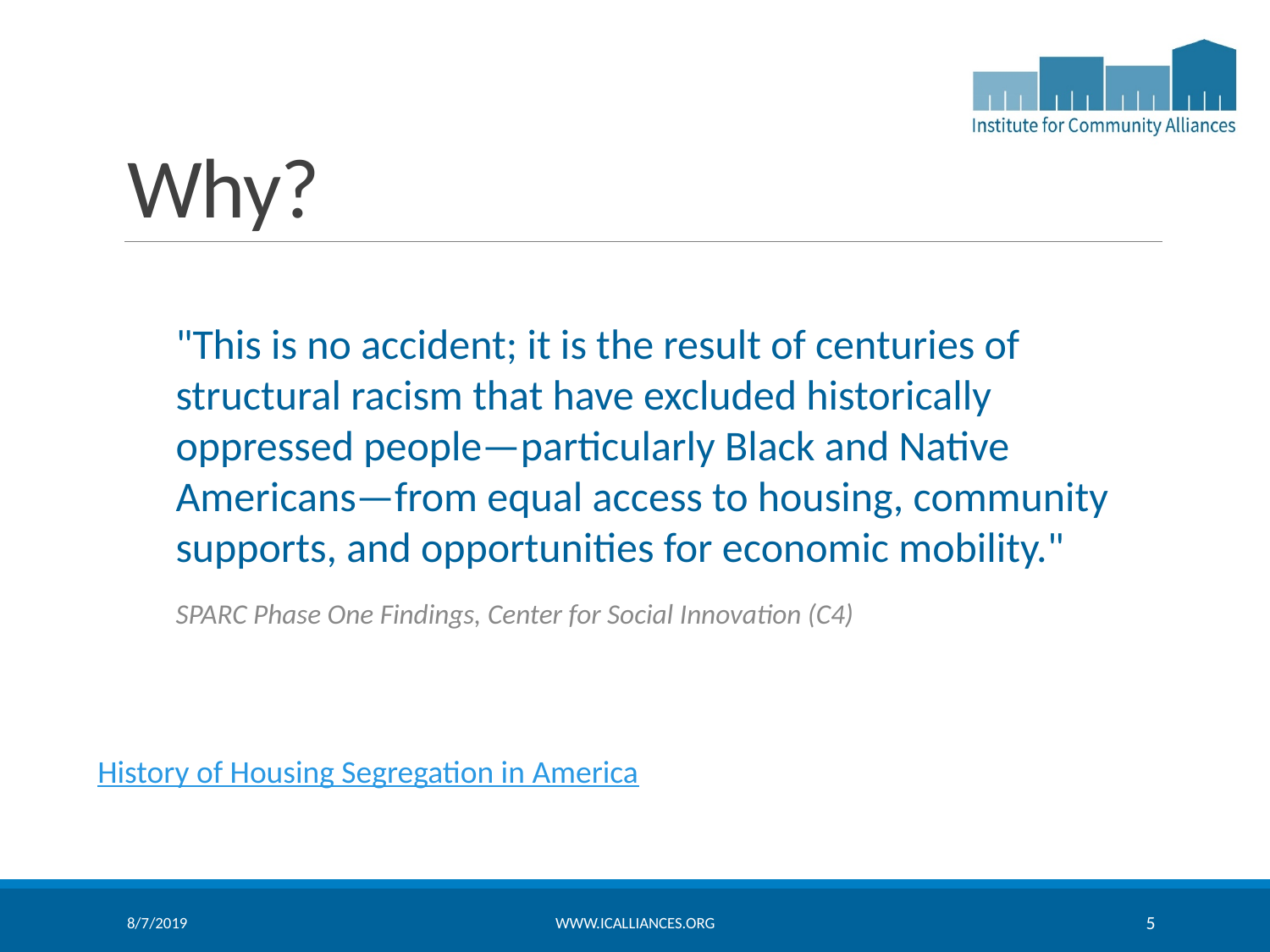

# Why?
"This is no accident; it is the result of centuries of structural racism that have excluded historically oppressed people—particularly Black and Native Americans—from equal access to housing, community supports, and opportunities for economic mobility."
SPARC Phase One Findings, Center for Social Innovation (C4)

History of Housing Segregation in America
8/7/2019
www.icalliances.org
5